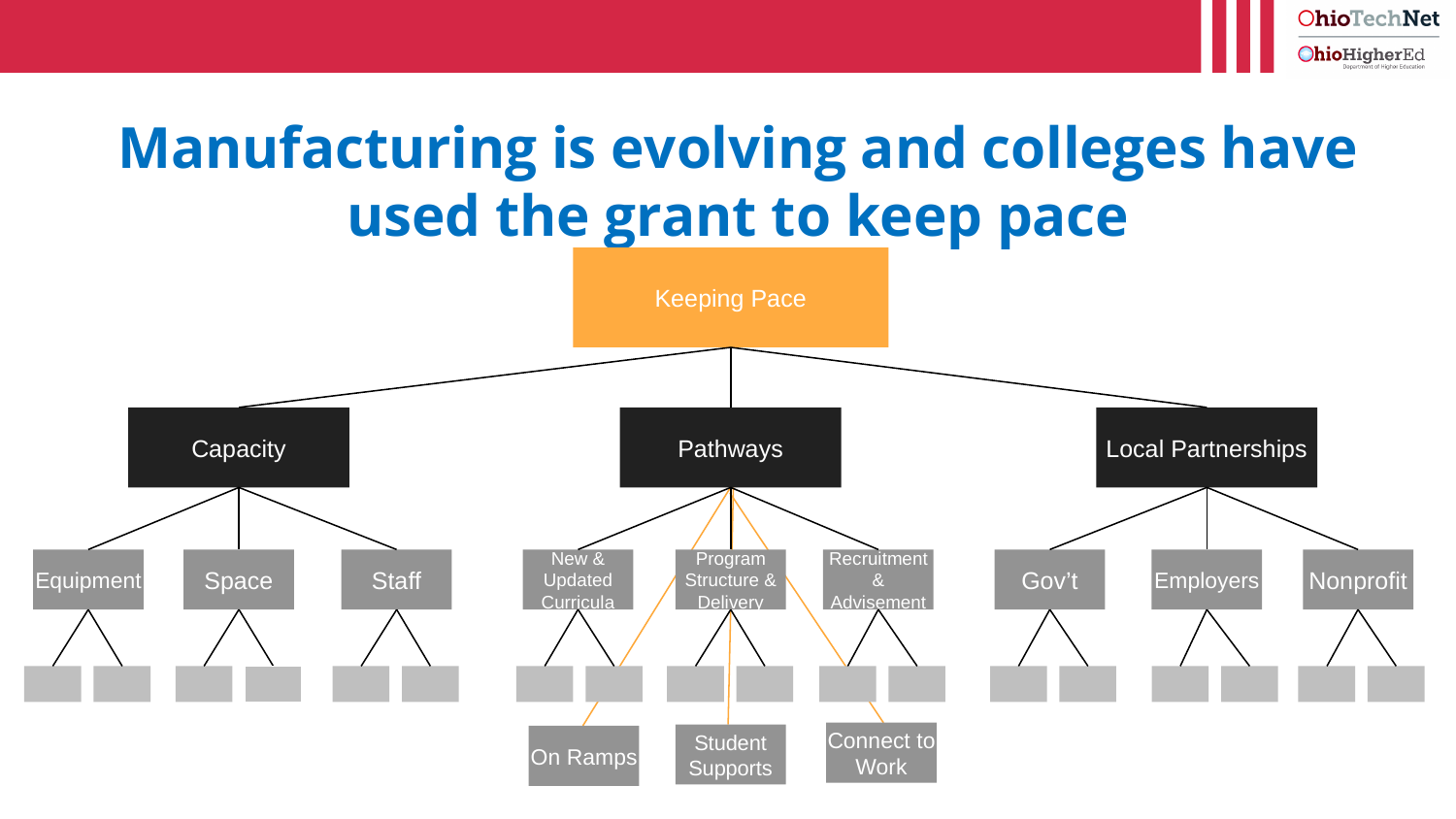

# Manufacturing is evolving and colleges have used the grant to keep pace
Keeping Pace

Capacity
Pathways
Local Partnerships

Equipment
Space
Staff
New & Updated Curricula
Program Structure & Delivery
Recruitment & Advisement
Gov’t
Employers
Nonprofit

Horizontal  Relationships
Connect to Work
Student Supports
On Ramps